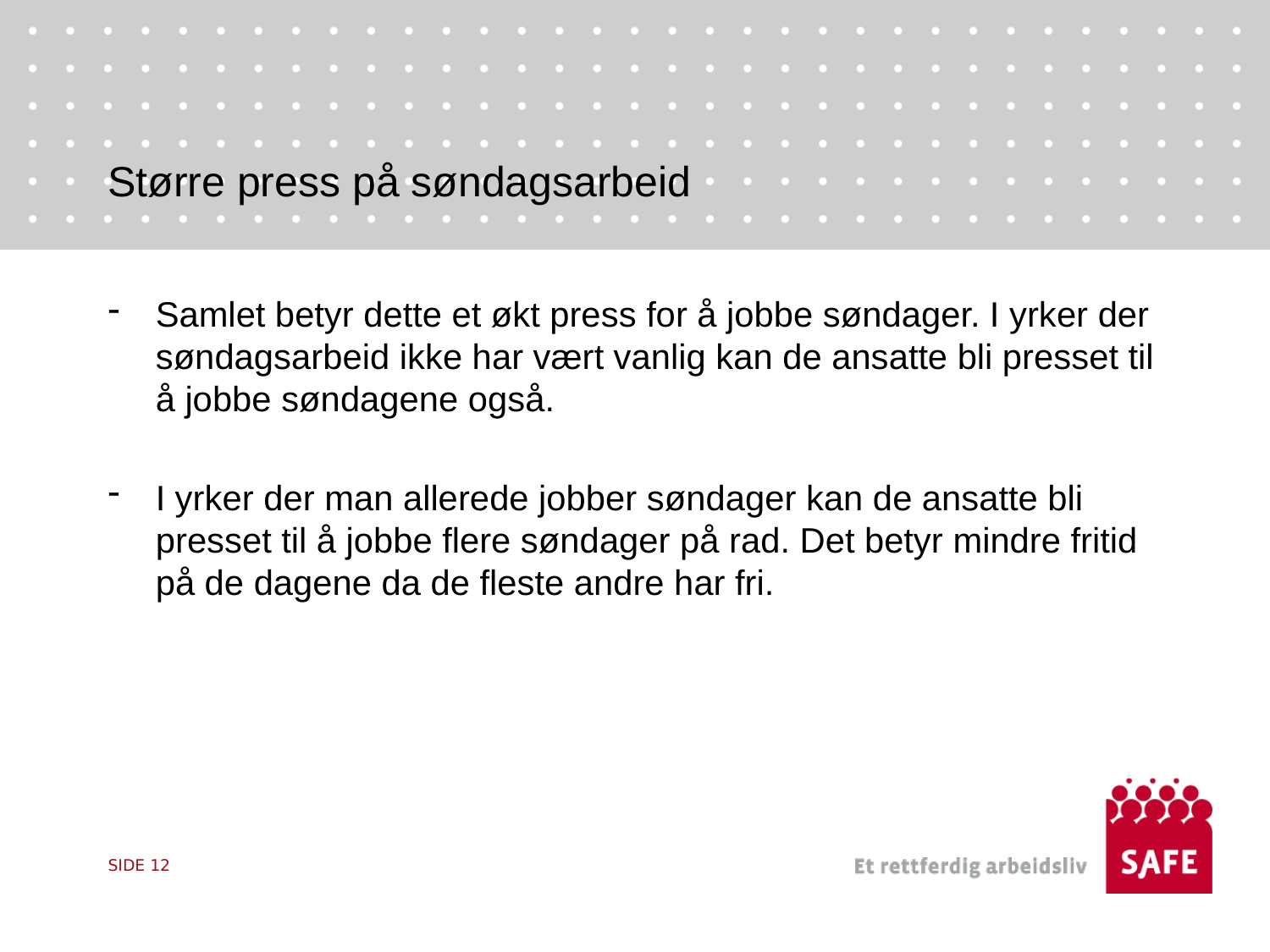

# Større press på søndagsarbeid
Samlet betyr dette et økt press for å jobbe søndager. I yrker der søndagsarbeid ikke har vært vanlig kan de ansatte bli presset til å jobbe søndagene også.

I yrker der man allerede jobber søndager kan de ansatte bli presset til å jobbe flere søndager på rad. Det betyr mindre fritid på de dagene da de fleste andre har fri.

SIDE 12